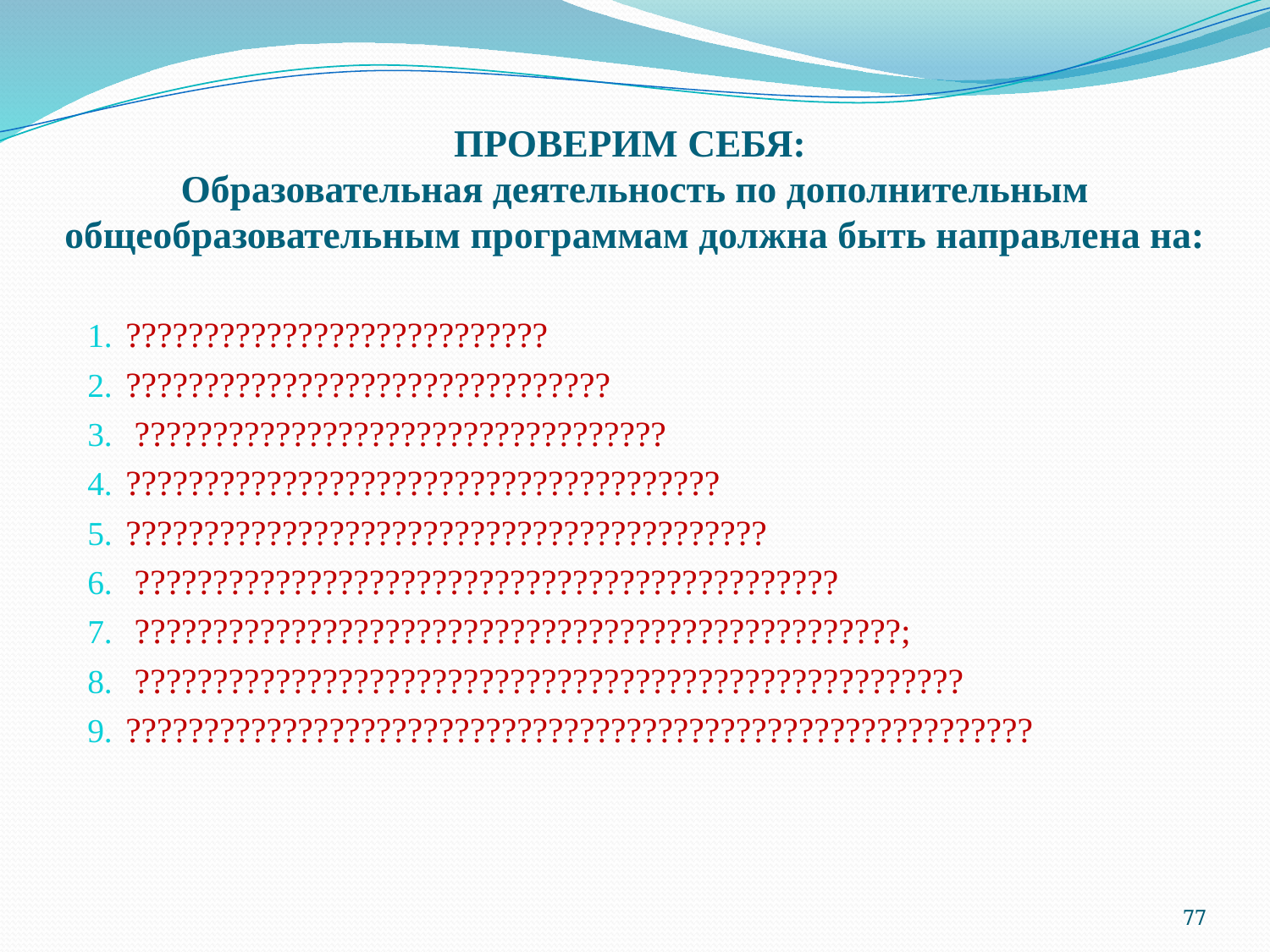

# ПРОВЕРИМ СЕБЯ: Образовательная деятельность по дополнительным общеобразовательным программам должна быть направлена на:
???????????????????????????
???????????????????????????????
 ??????????????????????????????????
??????????????????????????????????????
?????????????????????????????????????????
 ?????????????????????????????????????????????
 ?????????????????????????????????????????????????;
 ?????????????????????????????????????????????????????
??????????????????????????????????????????????????????????
77